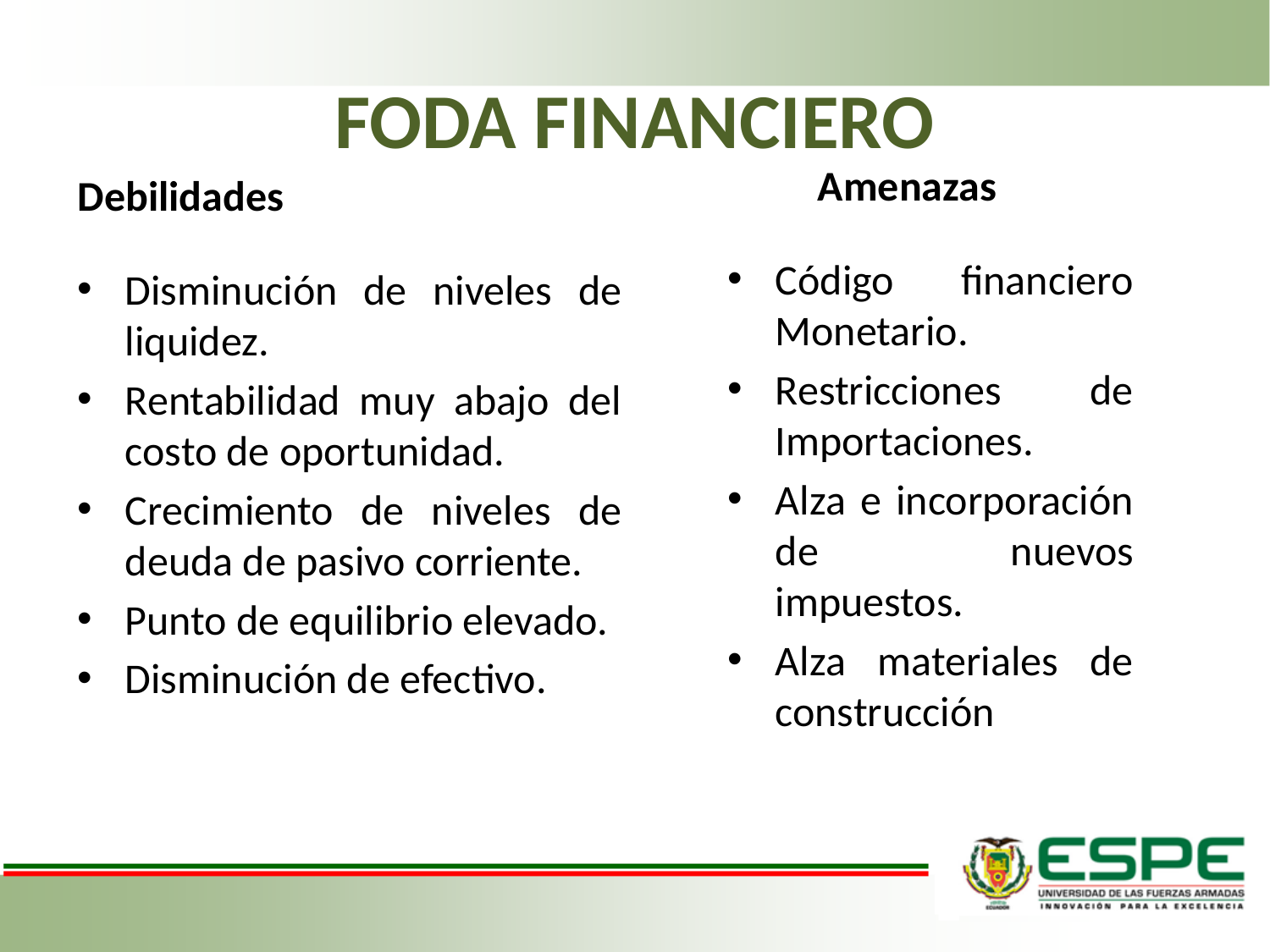

# FODA FINANCIERO
Amenazas

Debilidades

Código financiero Monetario.
Restricciones de Importaciones.
Alza e incorporación de nuevos impuestos.
Alza materiales de construcción

Disminución de niveles de liquidez.
Rentabilidad muy abajo del costo de oportunidad.
Crecimiento de niveles de deuda de pasivo corriente.
Punto de equilibrio elevado.
Disminución de efectivo.